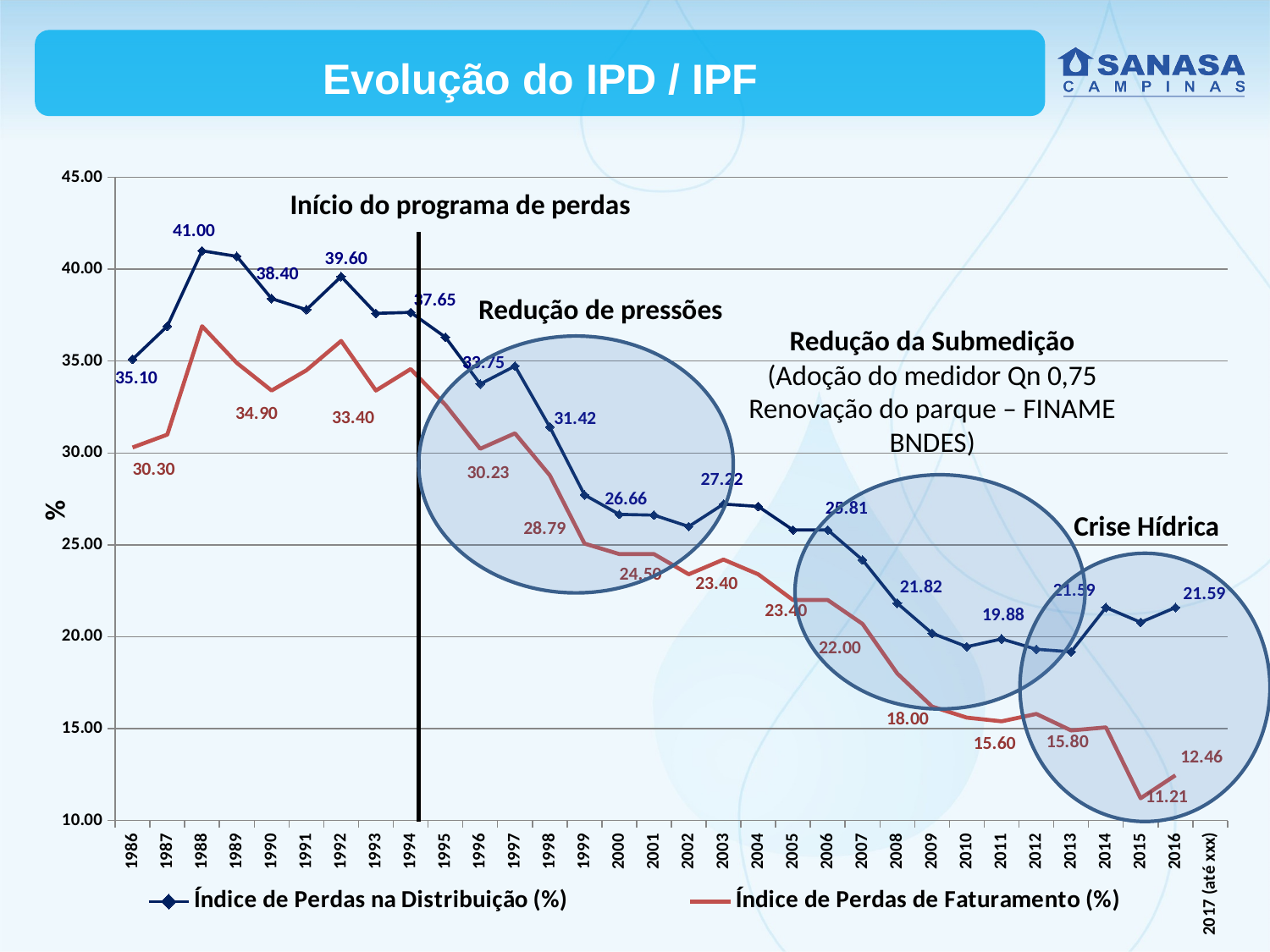

Evolução do IPD / IPF

[unsupported chart]

Início do programa de perdas
Redução de pressões
Redução da Submedição
(Adoção do medidor Qn 0,75
Renovação do parque – FINAME BNDES)

Crise Hídrica